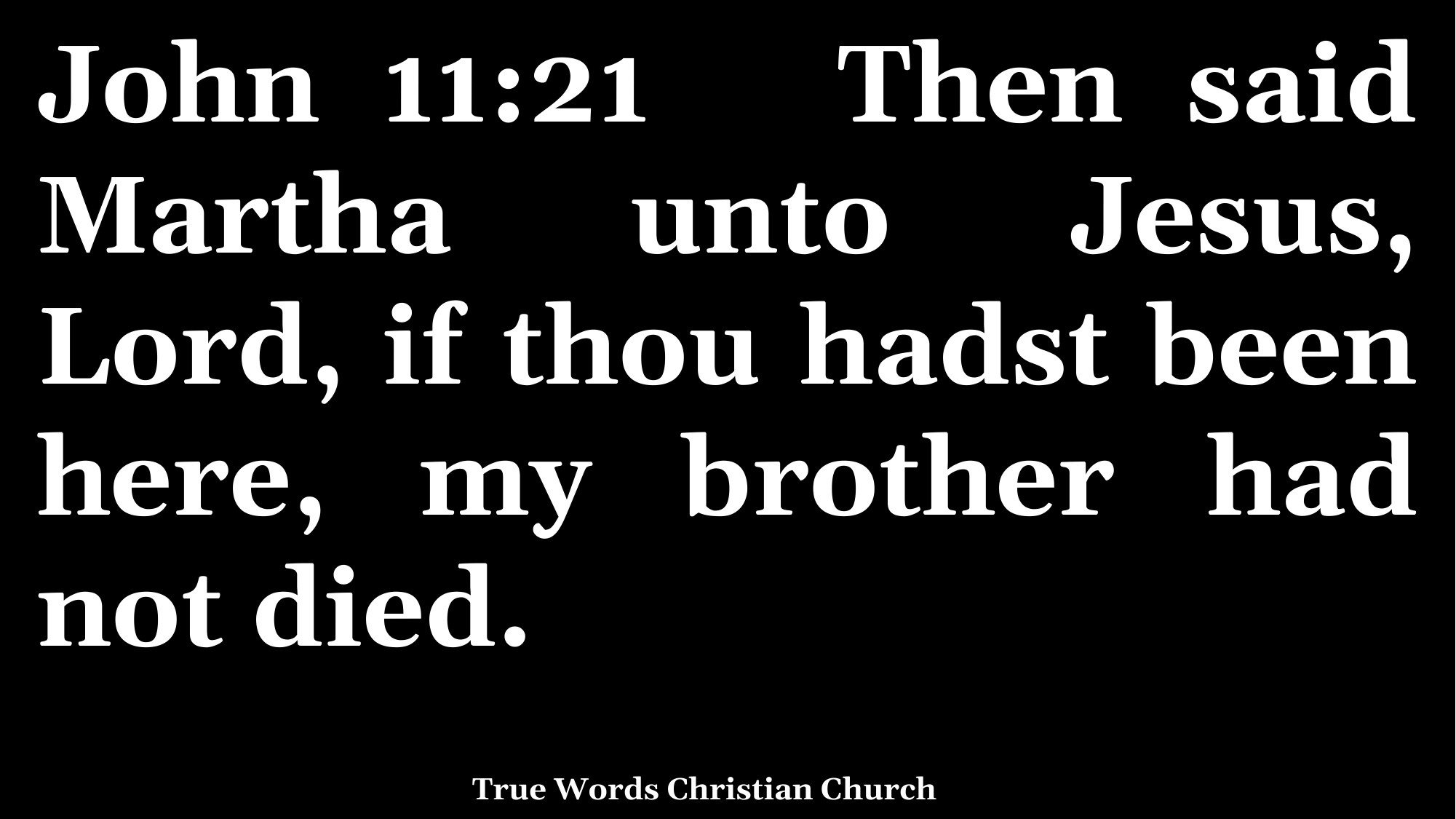

John 11:21   Then said Martha unto Jesus, Lord, if thou hadst been here, my brother had not died.
True Words Christian Church